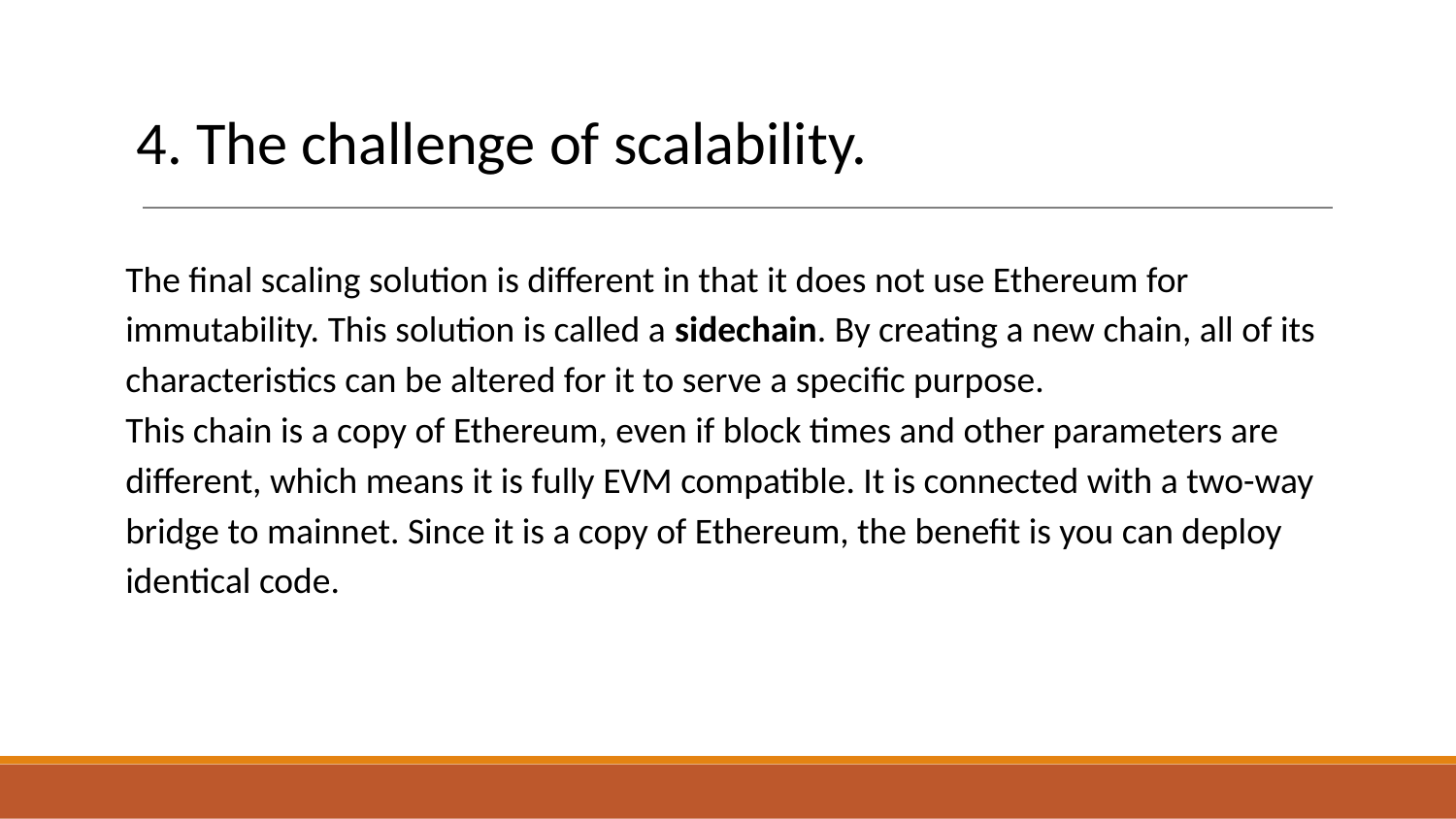

# 4. The challenge of scalability.
The final scaling solution is different in that it does not use Ethereum for immutability. This solution is called a sidechain. By creating a new chain, all of its characteristics can be altered for it to serve a specific purpose.
This chain is a copy of Ethereum, even if block times and other parameters are different, which means it is fully EVM compatible. It is connected with a two-way bridge to mainnet. Since it is a copy of Ethereum, the benefit is you can deploy identical code.